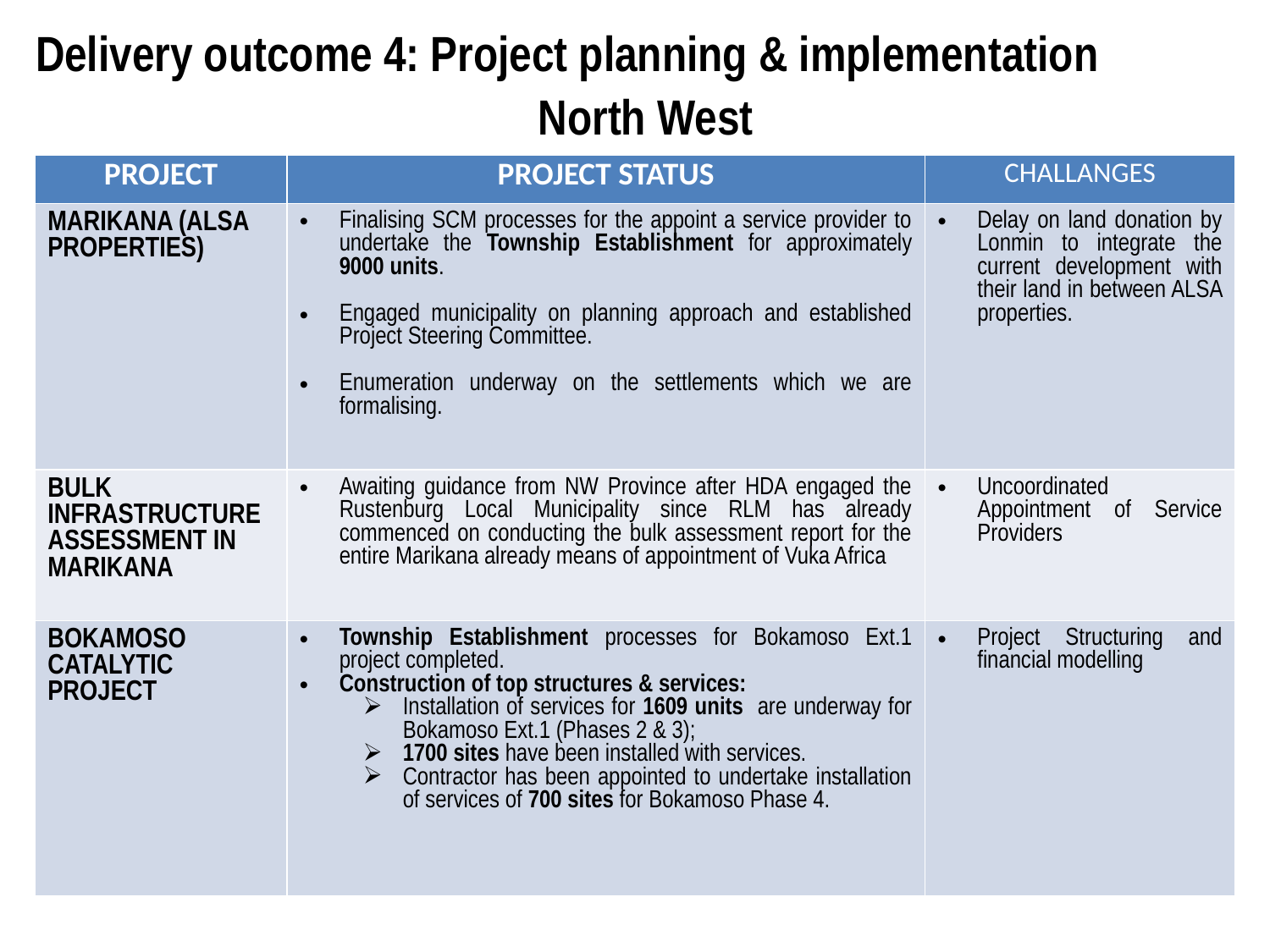

Delivery outcome 4: Project planning & implementation
North West
| PROJECT | PROJECT STATUS | CHALLANGES |
| --- | --- | --- |
| MARIKANA (ALSA PROPERTIES) | Finalising SCM processes for the appoint a service provider to undertake the Township Establishment for approximately 9000 units. Engaged municipality on planning approach and established Project Steering Committee. Enumeration underway on the settlements which we are formalising. | Delay on land donation by Lonmin to integrate the current development with their land in between ALSA properties. |
| BULK INFRASTRUCTURE ASSESSMENT IN MARIKANA | Awaiting guidance from NW Province after HDA engaged the Rustenburg Local Municipality since RLM has already commenced on conducting the bulk assessment report for the entire Marikana already means of appointment of Vuka Africa | Uncoordinated Appointment of Service Providers |
| BOKAMOSO CATALYTIC PROJECT | Township Establishment processes for Bokamoso Ext.1 project completed. Construction of top structures & services: Installation of services for 1609 units are underway for Bokamoso Ext.1 (Phases 2 & 3); 1700 sites have been installed with services. Contractor has been appointed to undertake installation of services of 700 sites for Bokamoso Phase 4. | Project Structuring and financial modelling |